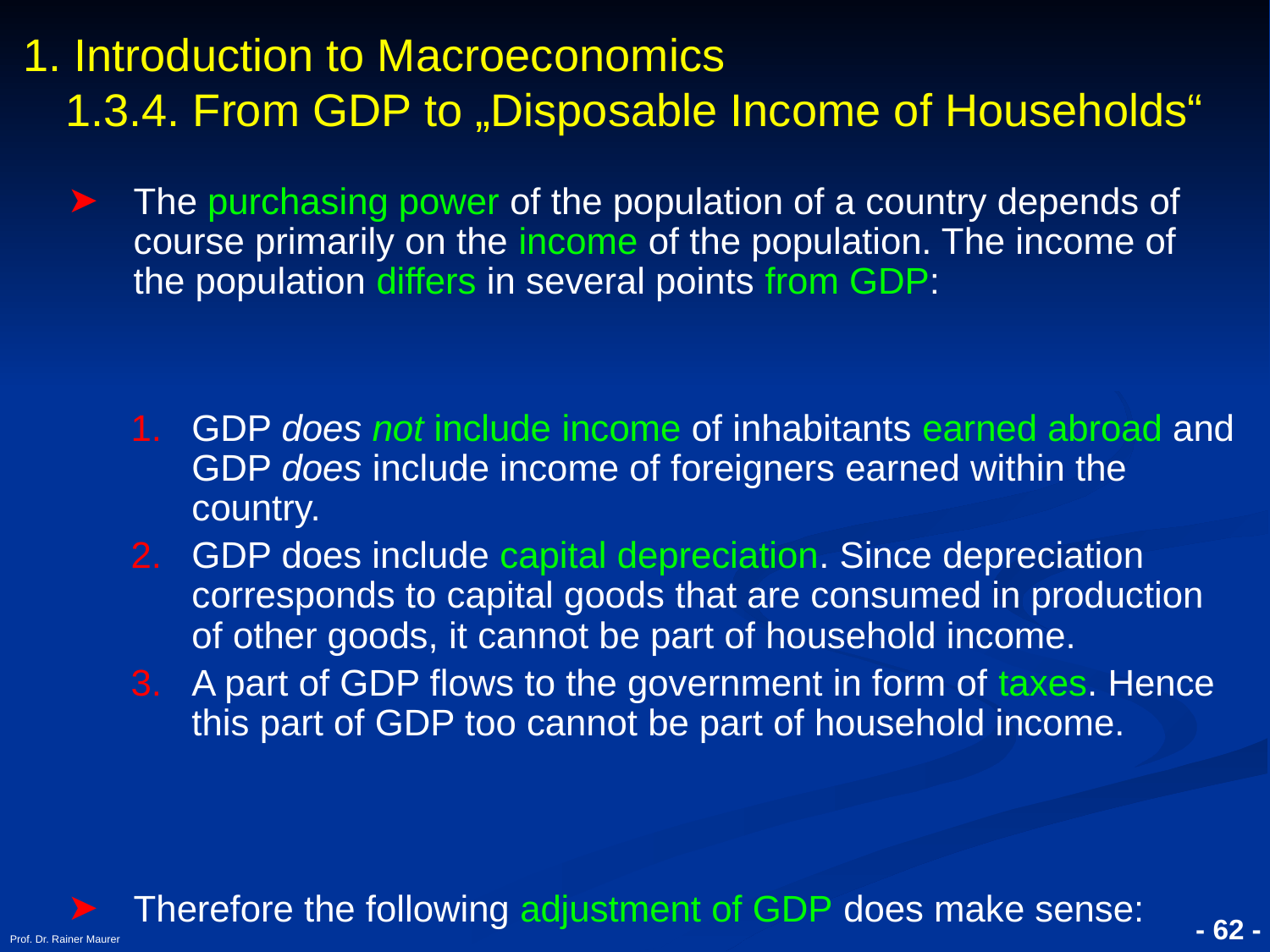

# 1. Introduction to Macroeconomics                                          1.3.4. From GDP to „Disposable Income of Households“
The purchasing power of the population of a country depends of course primarily on the income of the population. The income of the population differs in several points from GDP:

GDP does not include income of inhabitants earned abroad and GDP does include income of foreigners earned within the country.
GDP does include capital depreciation. Since depreciation corresponds to capital goods that are consumed in production of other goods, it cannot be part of household income.
A part of GDP flows to the government in form of taxes. Hence this part of GDP too cannot be part of household income.

Therefore the following adjustment of GDP does make sense:
Prof. Dr. Rainer Maurer
- 62 -